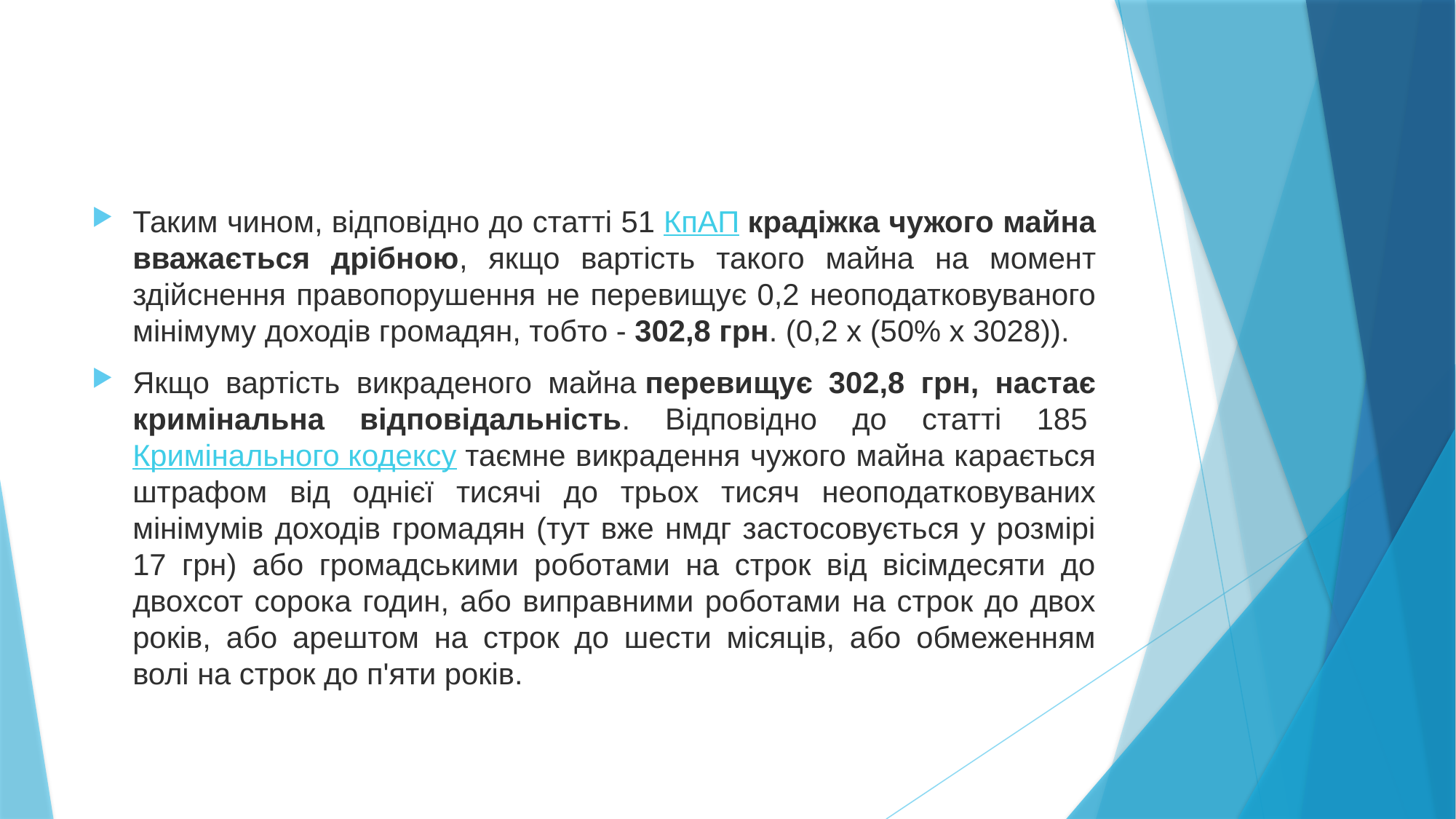

Таким чином, відповідно до статті 51 КпАП крадіжка чужого майна вважається дрібною, якщо вартість такого майна на момент здійснення правопорушення не перевищує 0,2 неоподатковуваного мінімуму доходів громадян, тобто - 302,8 грн. (0,2 х (50% х 3028)).
Якщо вартість викраденого майна перевищує 302,8 грн, настає кримінальна відповідальність. Відповідно до статті 185 Кримінального кодексу таємне викрадення чужого майна карається штрафом від однієї тисячі до трьох тисяч неоподатковуваних мінімумів доходів громадян (тут вже нмдг застосовується у розмірі 17 грн) або громадськими роботами на строк від вісімдесяти до двохсот сорока годин, або виправними роботами на строк до двох років, або арештом на строк до шести місяців, або обмеженням волі на строк до п'яти років.